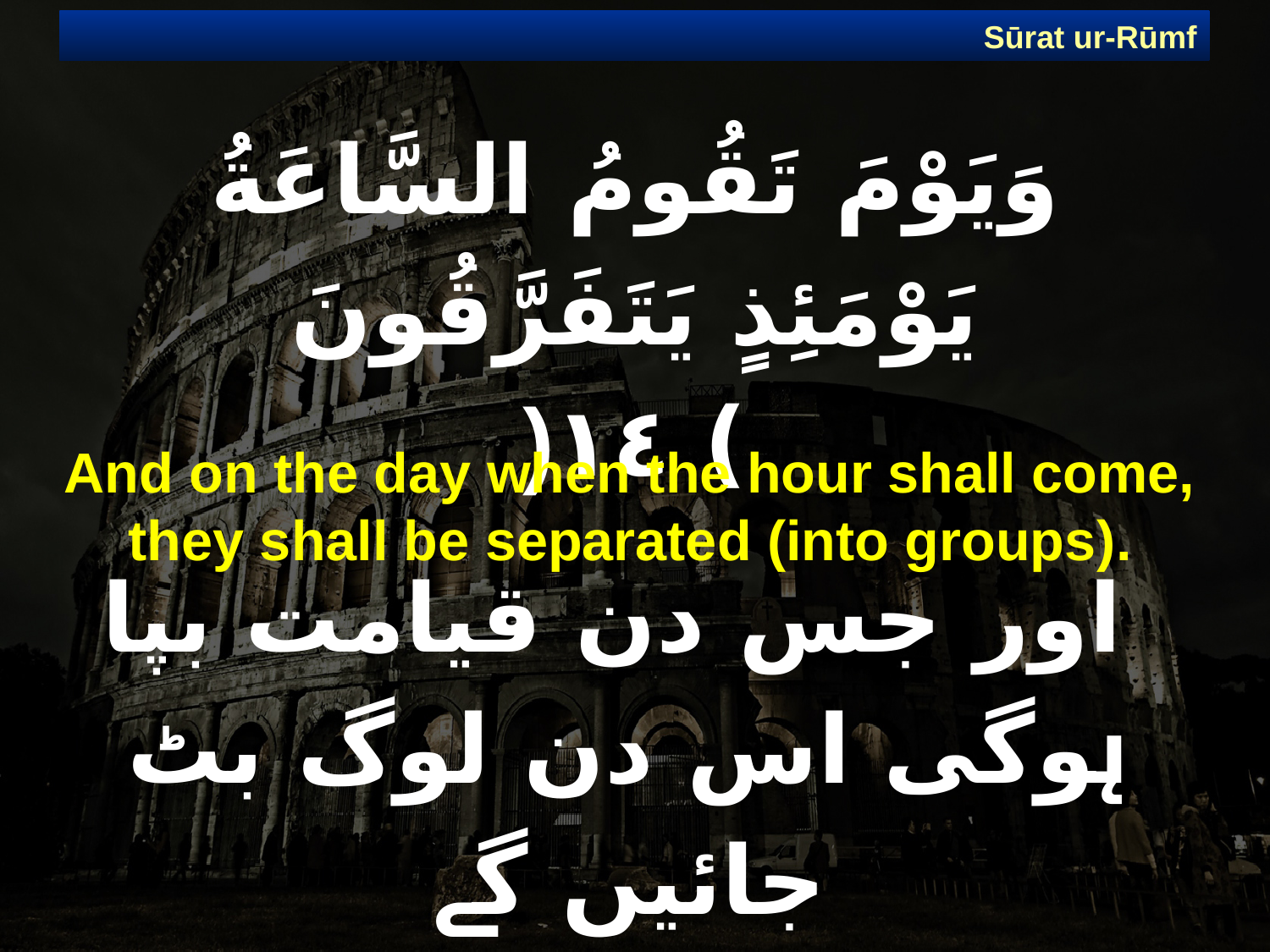

Sūrat ur-Rūmf
# وَيَوْمَ تَقُومُ السَّاعَةُ يَوْمَئِذٍ يَتَفَرَّقُونَ ) ١٤(
And on the day when the hour shall come, they shall be separated (into groups).
 اور جس دن قیامت بپا ہوگی اس دن لوگ بٹ جائیں گے